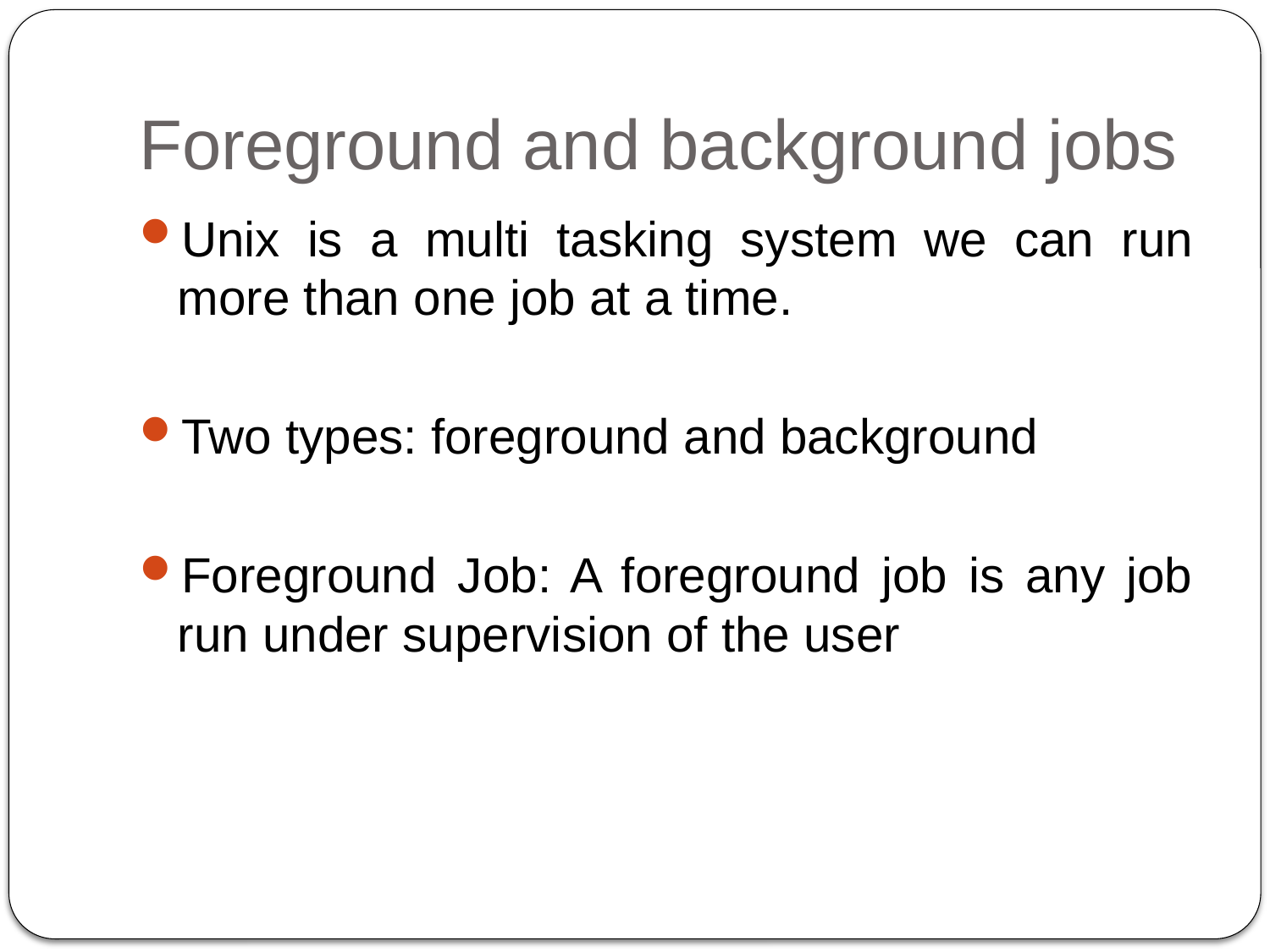

# Foreground and background jobs
Unix is a multi tasking system we can run more than one job at a time.

Two types: foreground and background

Foreground Job: A foreground job is any job run under supervision of the user